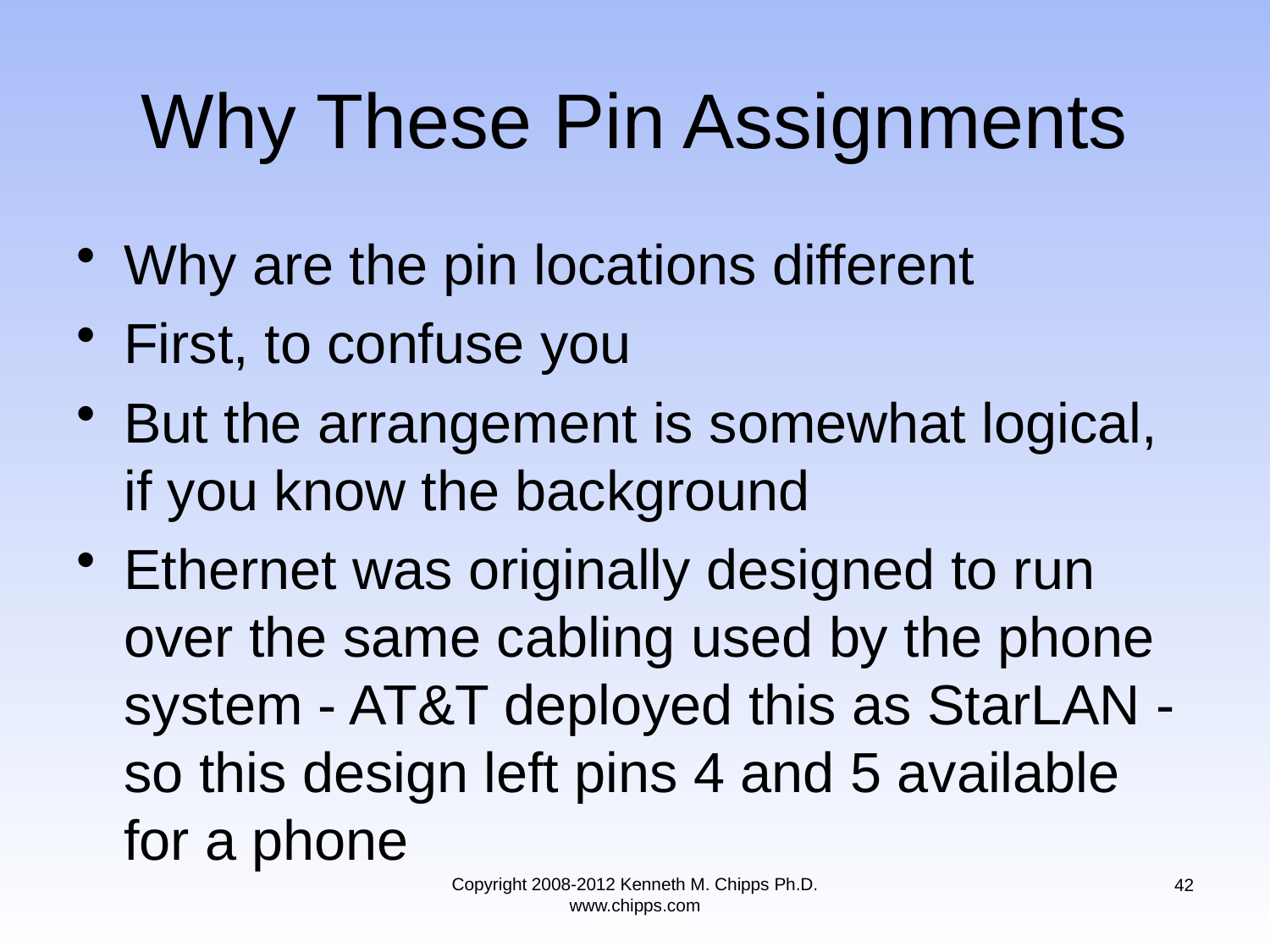

# Why These Pin Assignments
Why are the pin locations different
First, to confuse you
But the arrangement is somewhat logical, if you know the background
Ethernet was originally designed to run over the same cabling used by the phone system - AT&T deployed this as StarLAN - so this design left pins 4 and 5 available for a phone
Copyright 2008-2012 Kenneth M. Chipps Ph.D. www.chipps.com
42